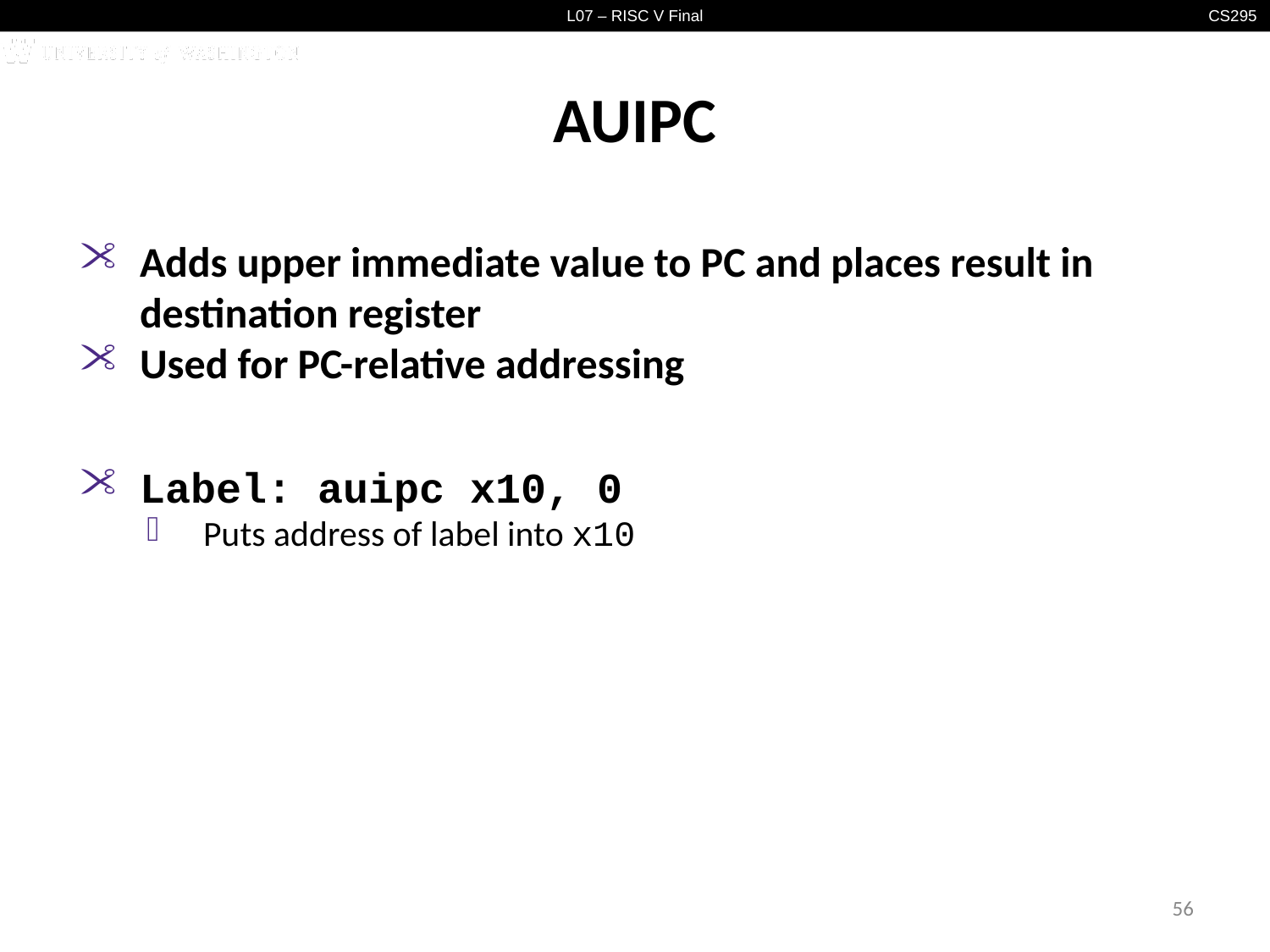

# AUIPC
Adds upper immediate value to PC and places result in destination register
Used for PC-relative addressing

Label: auipc x10, 0
Puts address of label into x10
56